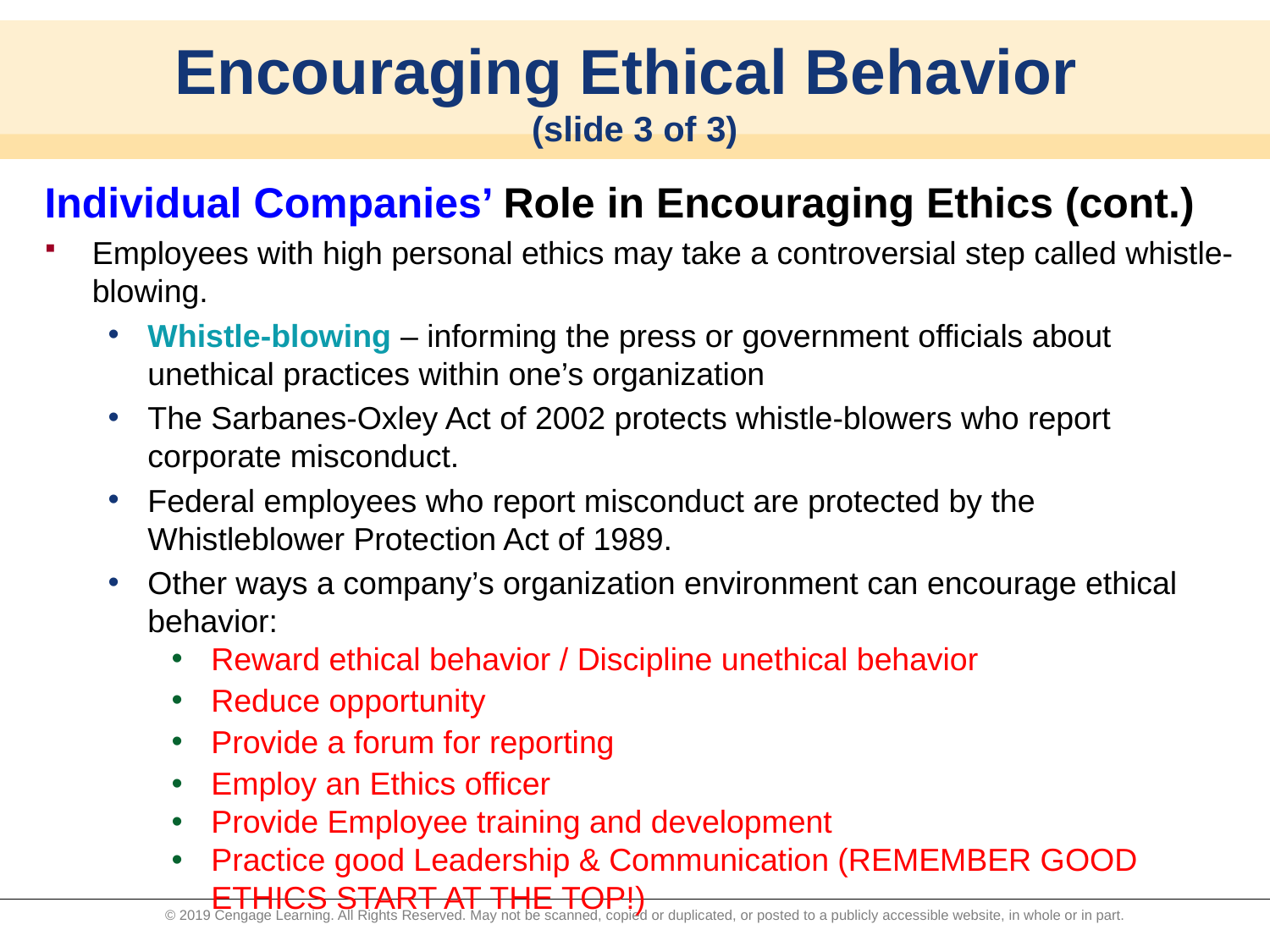

# Encouraging Ethical Behavior (slide 3 of 3)
Individual Companies’ Role in Encouraging Ethics (cont.)
Employees with high personal ethics may take a controversial step called whistle-blowing.
Whistle-blowing – informing the press or government officials about unethical practices within one’s organization
The Sarbanes-Oxley Act of 2002 protects whistle-blowers who report corporate misconduct.
Federal employees who report misconduct are protected by the Whistleblower Protection Act of 1989.
Other ways a company’s organization environment can encourage ethical behavior:
Reward ethical behavior / Discipline unethical behavior
Reduce opportunity
Provide a forum for reporting
Employ an Ethics officer
Provide Employee training and development
Practice good Leadership & Communication (REMEMBER GOOD ETHICS START AT THE TOP!)